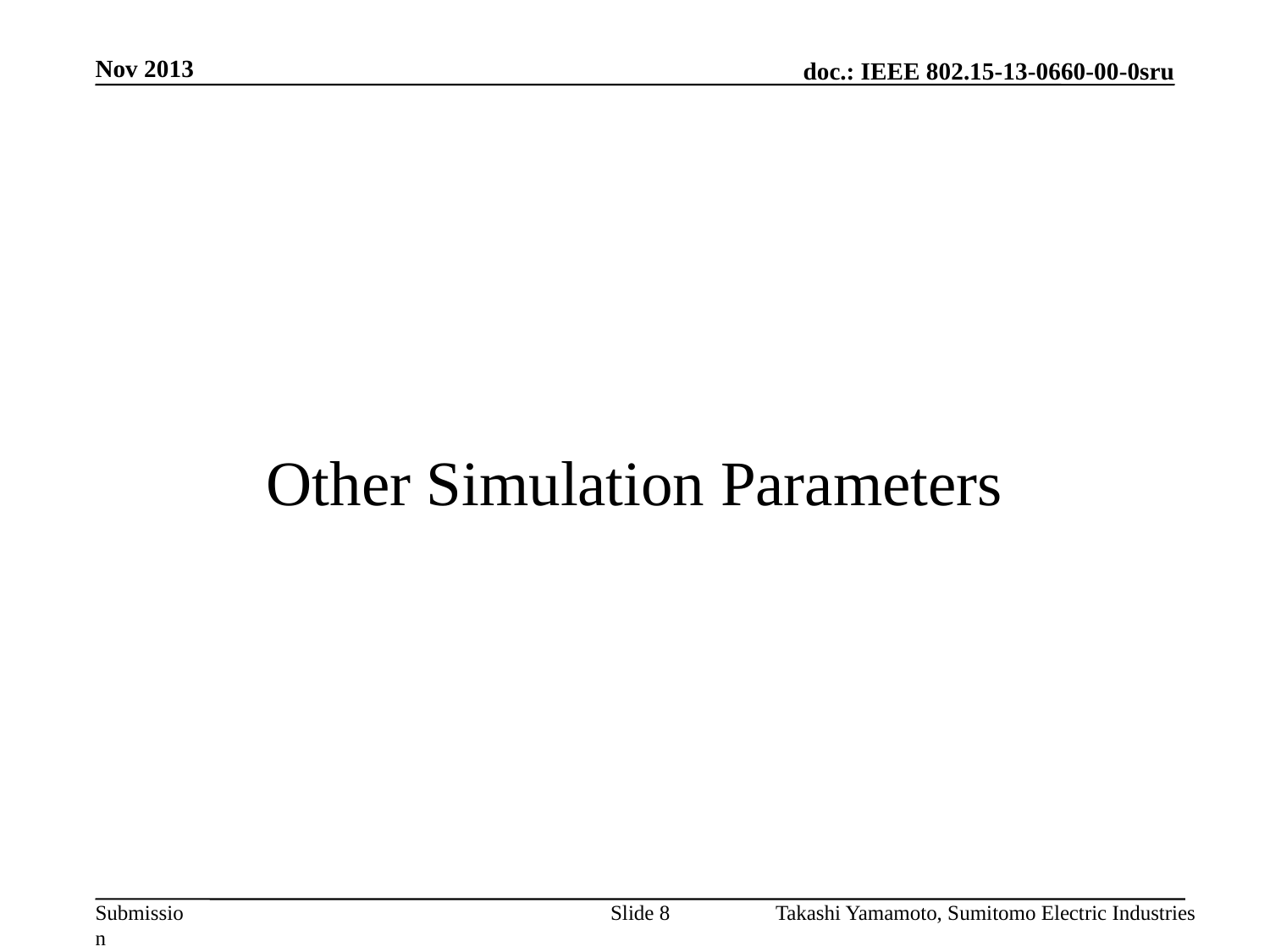

Nov 2013
# Other Simulation Parameters
Slide 8
Takashi Yamamoto, Sumitomo Electric Industries